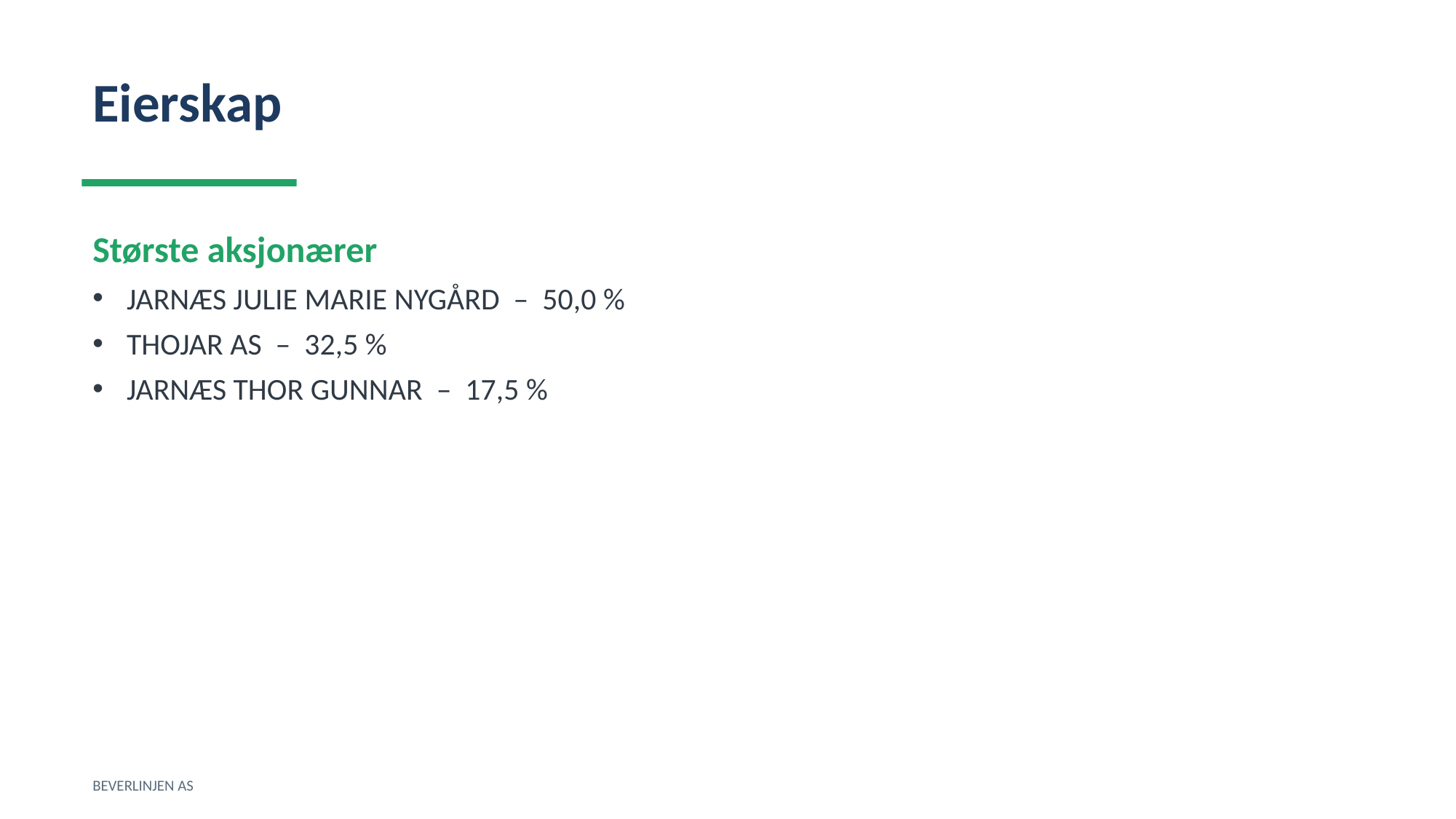

Eierskap

Største aksjonærer
JARNÆS JULIE MARIE NYGÅRD  –  50,0 %
THOJAR AS  –  32,5 %
JARNÆS THOR GUNNAR  –  17,5 %
BEVERLINJEN AS